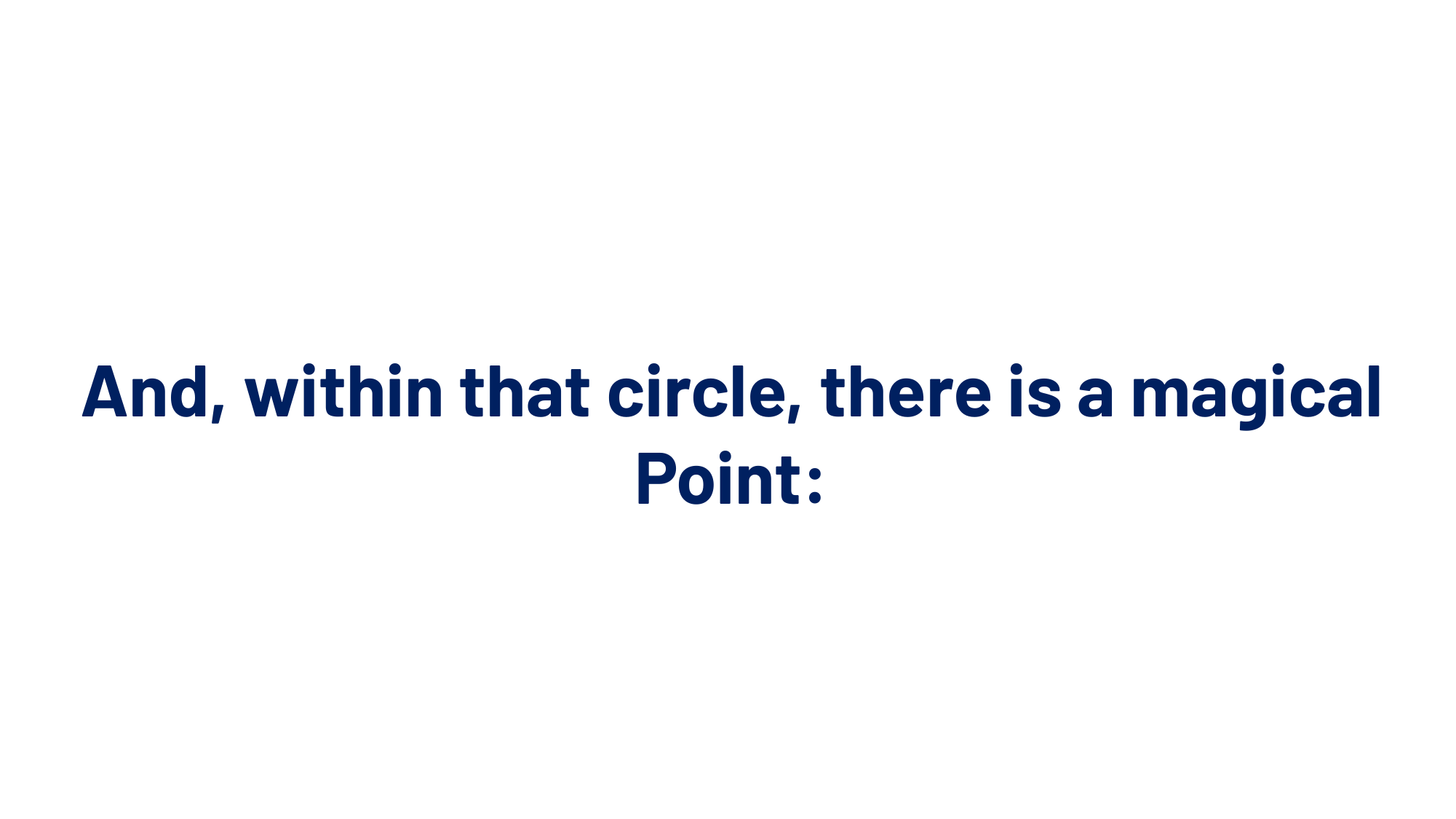

And, within that circle, there is a magical
Point: